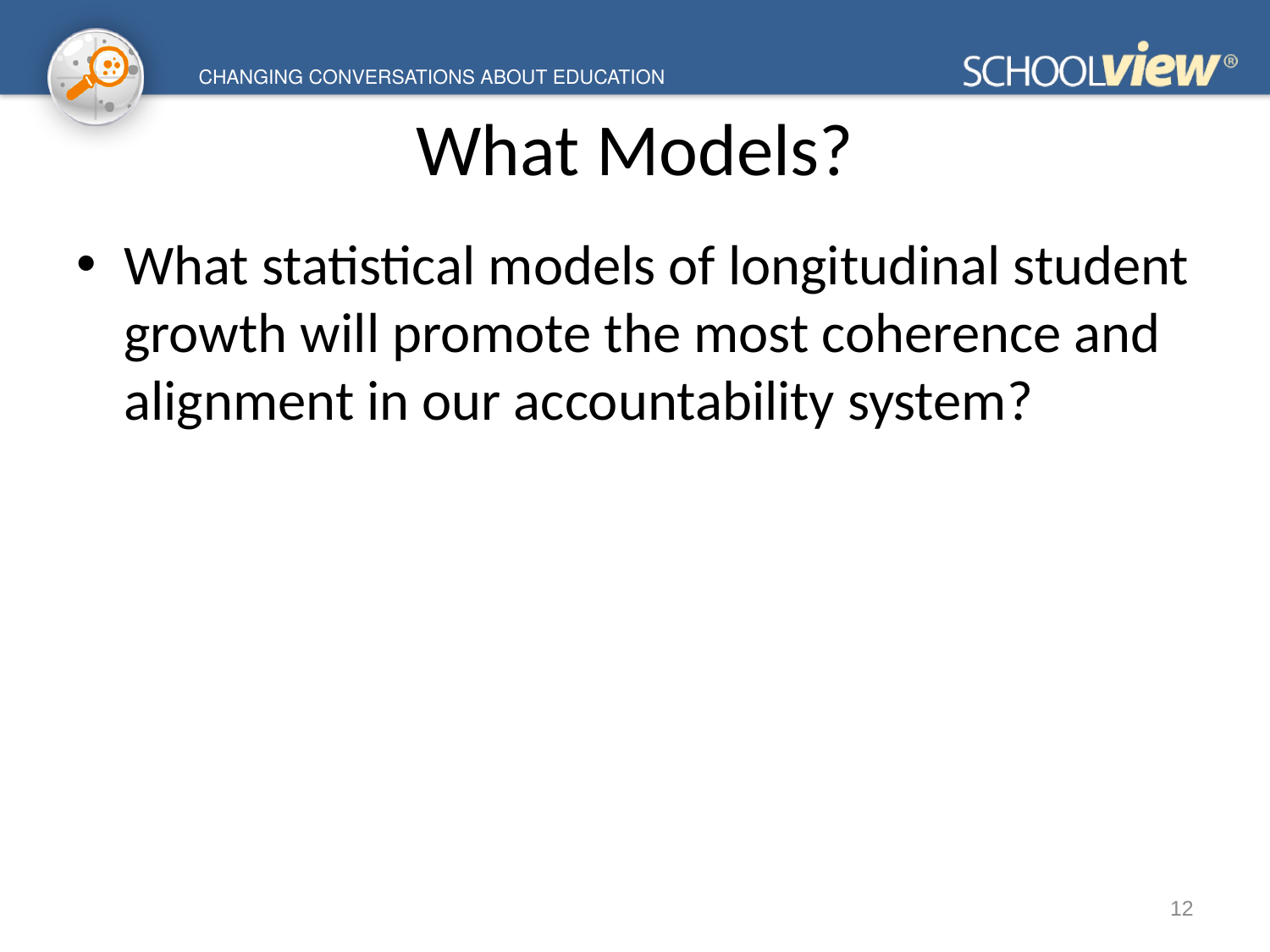

# What Models?
What statistical models of longitudinal student growth will promote the most coherence and alignment in our accountability system?

12